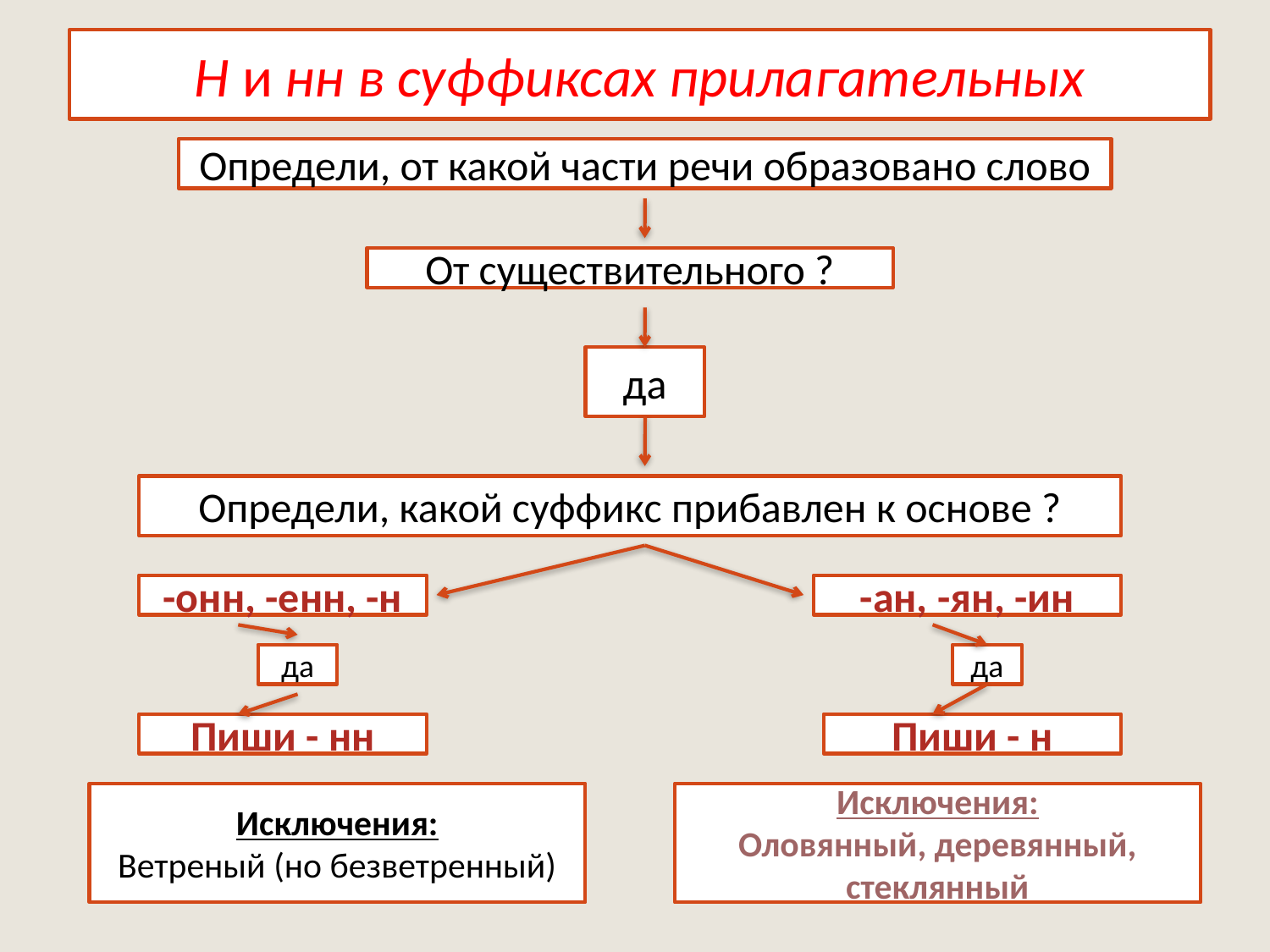

Н и нн в суффиксах прилагательных
#

Определи, от какой части речи образовано слово
От существительного ?
да
Определи, какой суффикс прибавлен к основе ?
-онн, -енн, -н
-ан, -ян, -ин
да
да
Пиши - нн
Пиши - н
Исключения:
Ветреный (но безветренный)
Исключения:
Оловянный, деревянный, стеклянный